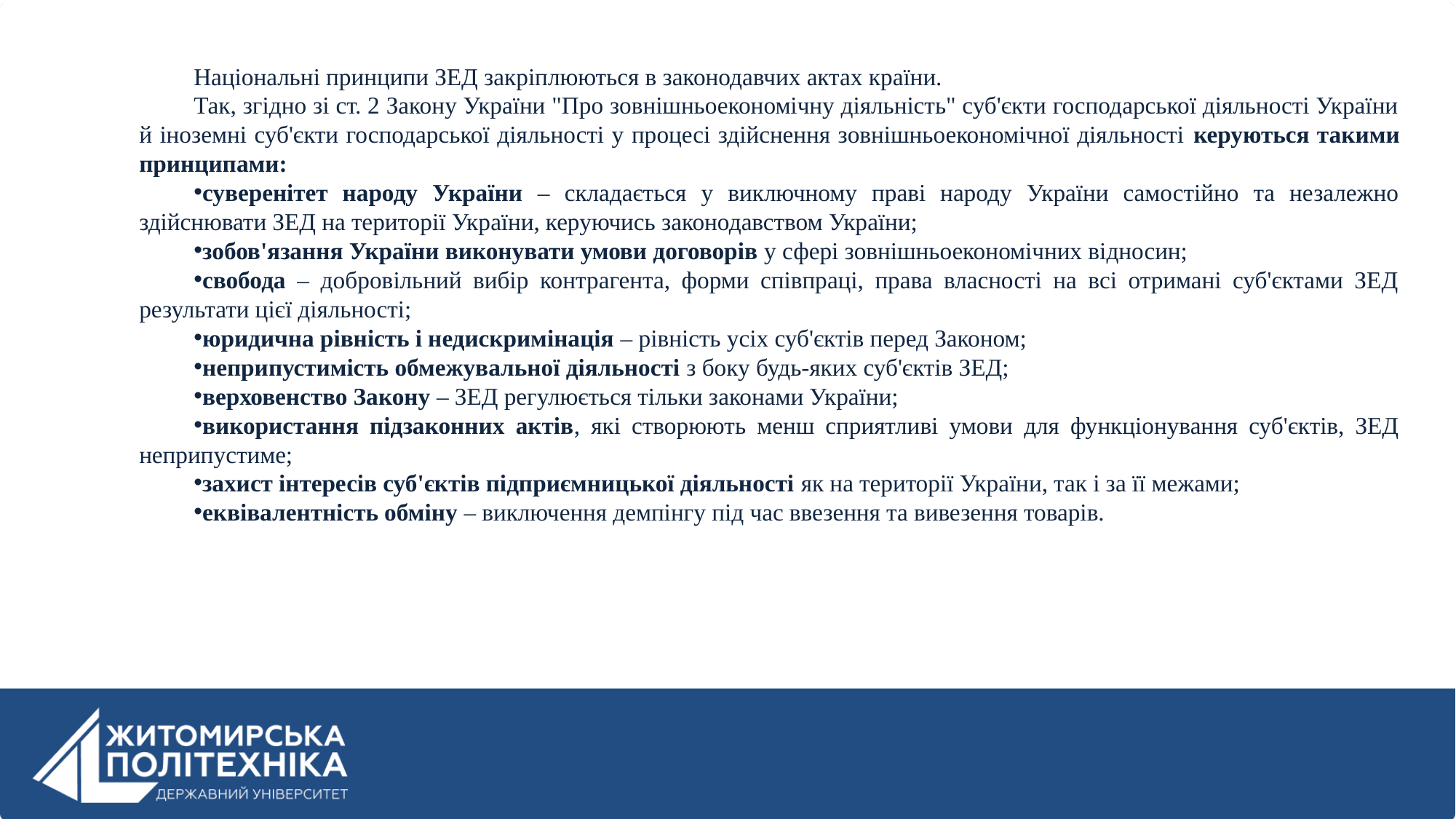

Національні принципи ЗЕД закріплюються в законодавчих актах країни.
Так, згідно зі ст. 2 Закону України "Про зовнішньоекономічну діяльність" суб'єкти господарської діяльності України й іноземні суб'єкти господарської діяльності у процесі здійснення зовнішньоекономічної діяльності керуються такими принципами:
суверенітет народу України – складається у виключному праві народу України самостійно та незалежно здійснювати ЗЕД на території України, керуючись законодавством України;
зобов'язання України виконувати умови договорів у сфері зовнішньоекономічних відносин;
свобода – добровільний вибір контрагента, форми співпраці, права власності на всі отримані суб'єктами ЗЕД результати цієї діяльності;
юридична рівність і недискримінація – рівність усіх суб'єктів перед Законом;
неприпустимість обмежувальної діяльності з боку будь-яких суб'єктів ЗЕД;
верховенство Закону – ЗЕД регулюється тільки законами України;
використання підзаконних актів, які створюють менш сприятливі умови для функціонування суб'єктів, ЗЕД неприпустиме;
захист інтересів суб'єктів підприємницької діяльності як на території України, так і за її межами;
еквівалентність обміну – виключення демпінгу під час ввезення та вивезення товарів.